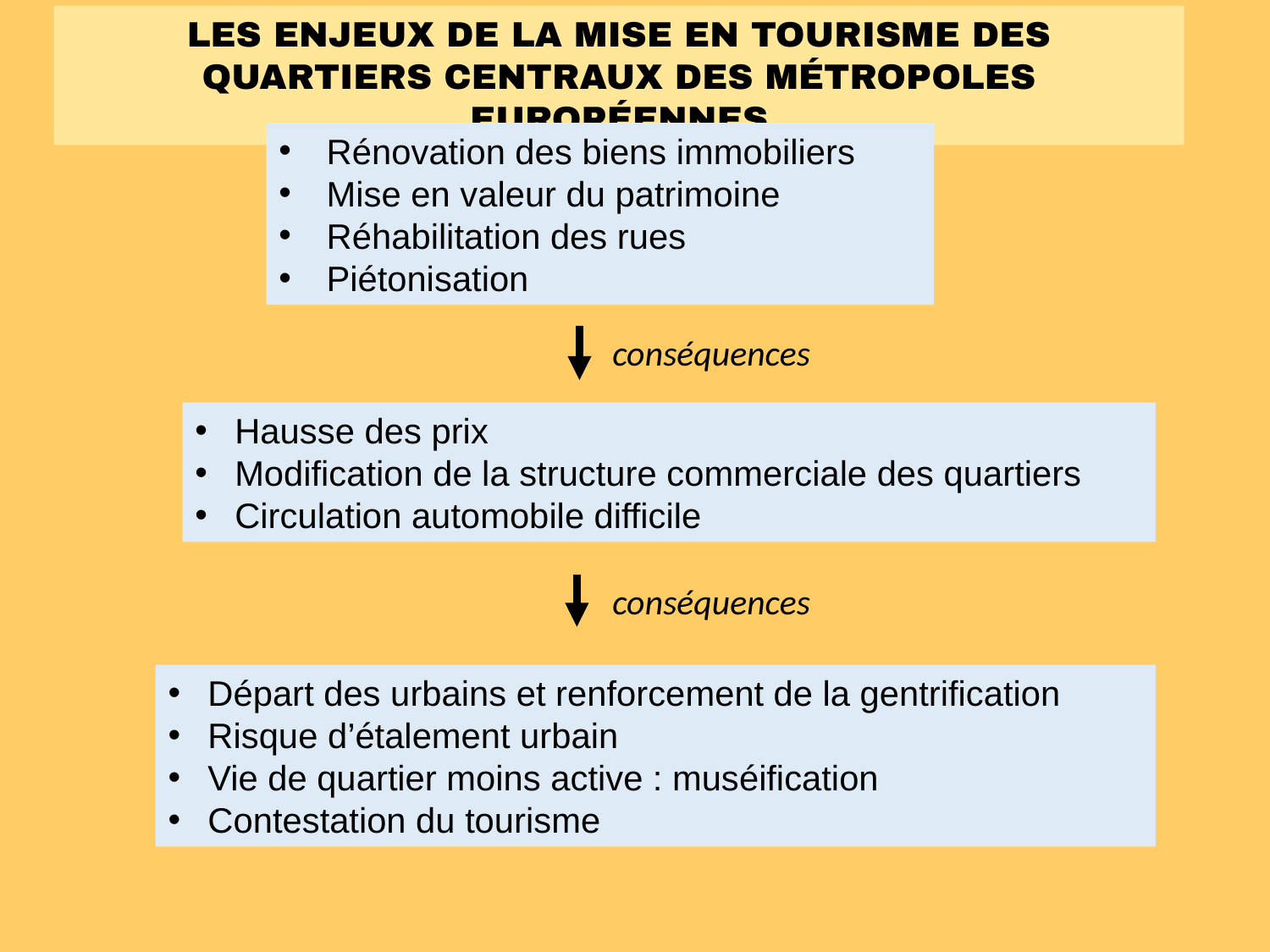

LES ENJEUX DE LA MISE EN TOURISME DES QUARTIERS CENTRAUX DES MÉTROPOLES EUROPÉENNES
Rénovation des biens immobiliers
Mise en valeur du patrimoine
Réhabilitation des rues
Piétonisation
conséquences
Hausse des prix
Modification de la structure commerciale des quartiers
Circulation automobile difficile
conséquences
Départ des urbains et renforcement de la gentrification
Risque d’étalement urbain
Vie de quartier moins active : muséification
Contestation du tourisme